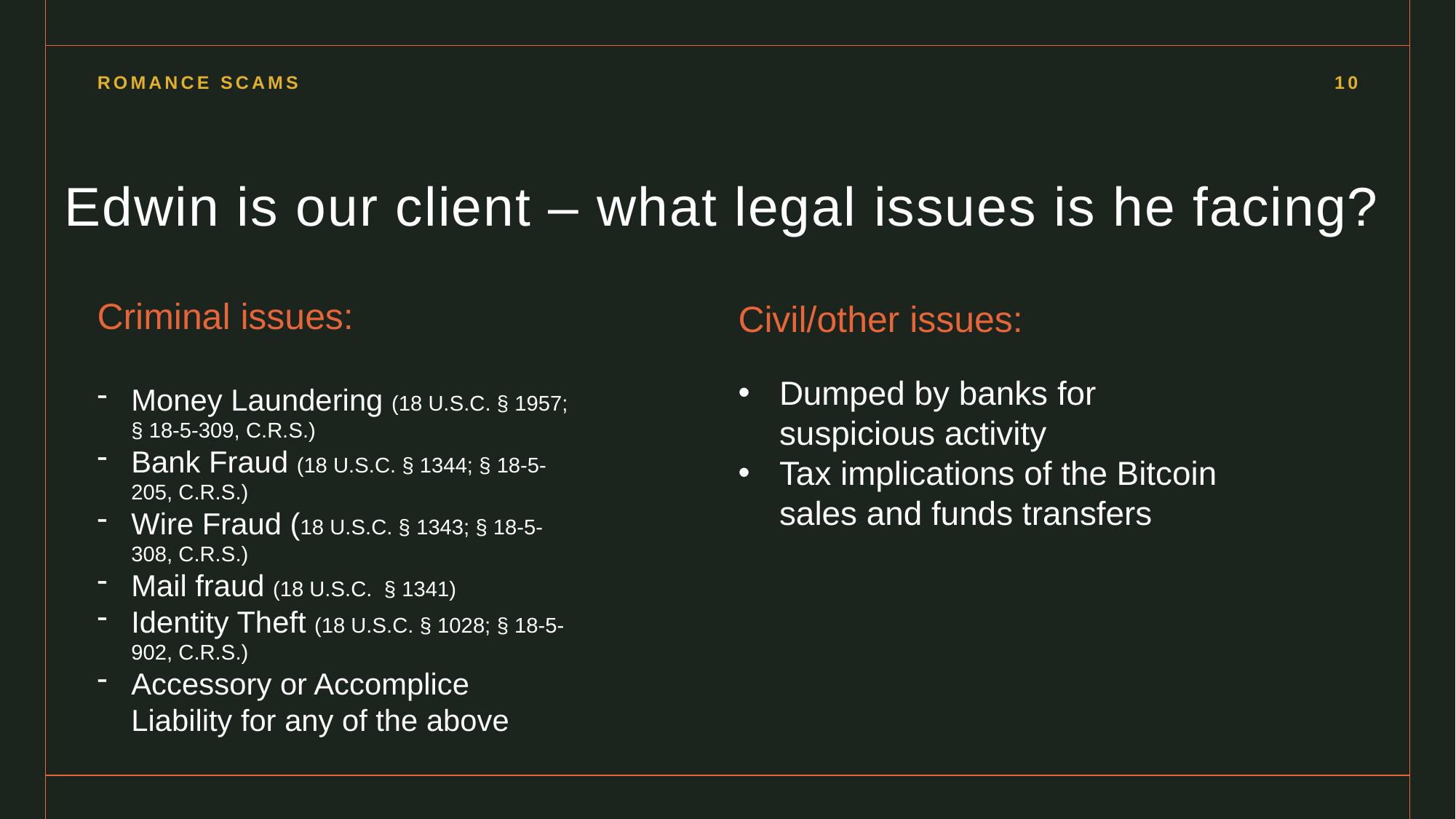

ROMANCE SCAMS
10
# Edwin is our client – what legal issues is he facing?
Criminal issues:

Money Laundering (18 U.S.C. § 1957; § 18-5-309, C.R.S.)
Bank Fraud (18 U.S.C. § 1344; § 18-5-205, C.R.S.)
Wire Fraud (18 U.S.C. § 1343; § 18-5-308, C.R.S.)
Mail fraud (18 U.S.C.  § 1341)
Identity Theft (18 U.S.C. § 1028; § 18-5-902, C.R.S.)
Accessory or Accomplice Liability for any of the above
Civil/other issues:

Dumped by banks for suspicious activity
Tax implications of the Bitcoin sales and funds transfers